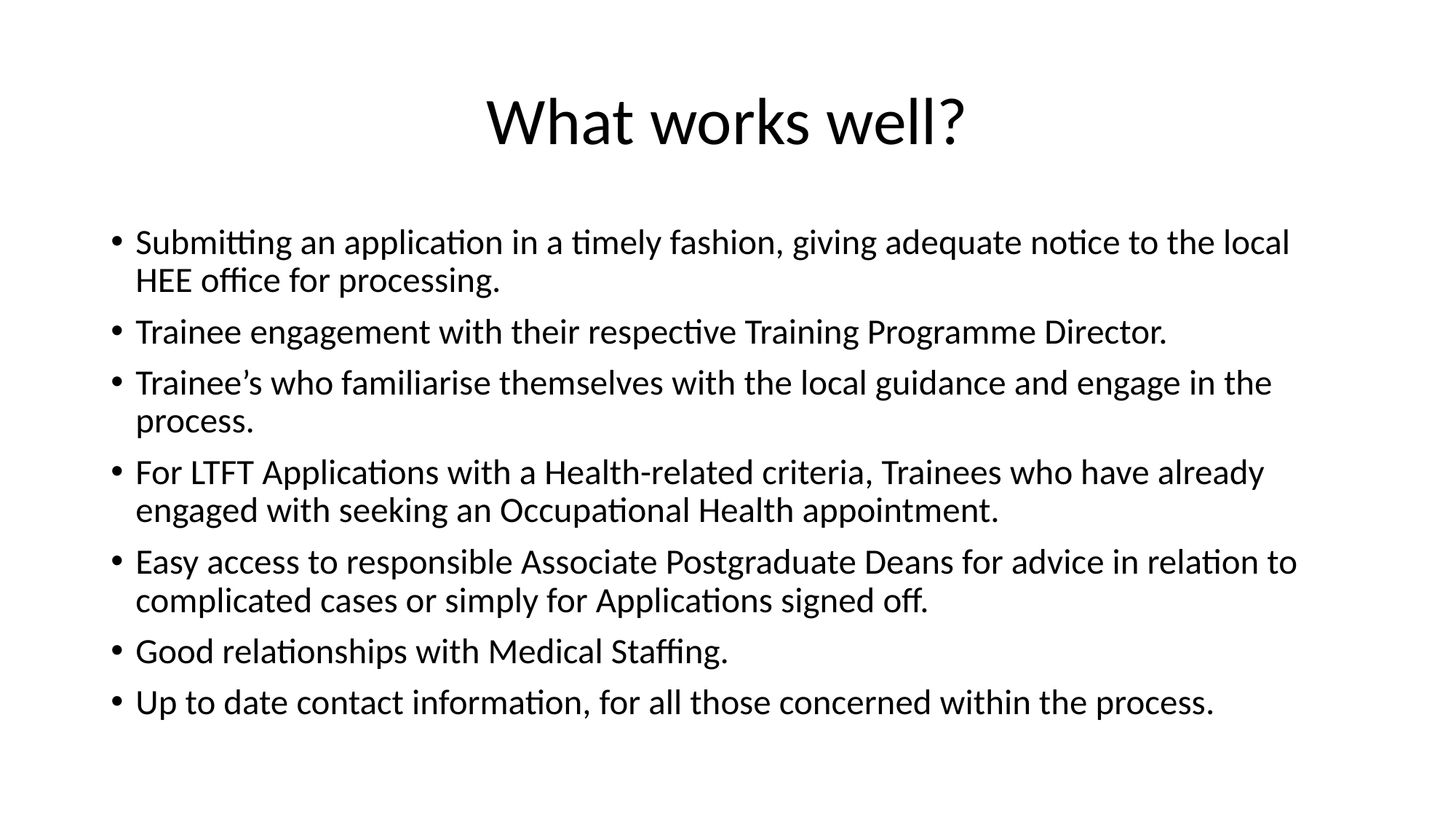

# What works well?
Submitting an application in a timely fashion, giving adequate notice to the local HEE office for processing.
Trainee engagement with their respective Training Programme Director.
Trainee’s who familiarise themselves with the local guidance and engage in the process.
For LTFT Applications with a Health-related criteria, Trainees who have already engaged with seeking an Occupational Health appointment.
Easy access to responsible Associate Postgraduate Deans for advice in relation to complicated cases or simply for Applications signed off.
Good relationships with Medical Staffing.
Up to date contact information, for all those concerned within the process.